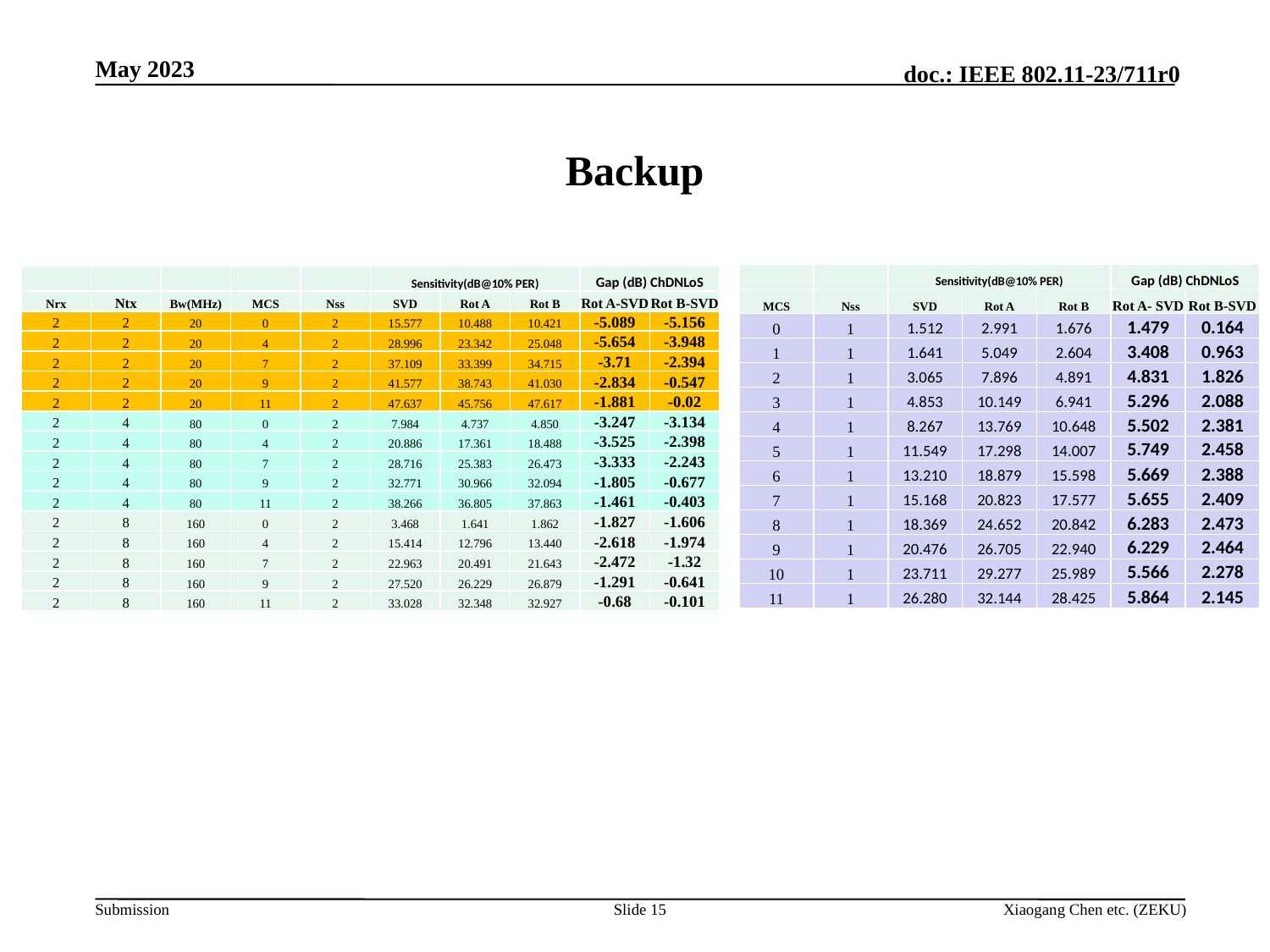

# Backup
|  |  | Sensitivity(dB@10% PER) |  |  | Gap (dB) ChDNLoS |  |
| --- | --- | --- | --- | --- | --- | --- |
| MCS | Nss | SVD | Rot A | Rot B | Rot A- SVD | Rot B-SVD |
| 0 | 1 | 1.512 | 2.991 | 1.676 | 1.479 | 0.164 |
| 1 | 1 | 1.641 | 5.049 | 2.604 | 3.408 | 0.963 |
| 2 | 1 | 3.065 | 7.896 | 4.891 | 4.831 | 1.826 |
| 3 | 1 | 4.853 | 10.149 | 6.941 | 5.296 | 2.088 |
| 4 | 1 | 8.267 | 13.769 | 10.648 | 5.502 | 2.381 |
| 5 | 1 | 11.549 | 17.298 | 14.007 | 5.749 | 2.458 |
| 6 | 1 | 13.210 | 18.879 | 15.598 | 5.669 | 2.388 |
| 7 | 1 | 15.168 | 20.823 | 17.577 | 5.655 | 2.409 |
| 8 | 1 | 18.369 | 24.652 | 20.842 | 6.283 | 2.473 |
| 9 | 1 | 20.476 | 26.705 | 22.940 | 6.229 | 2.464 |
| 10 | 1 | 23.711 | 29.277 | 25.989 | 5.566 | 2.278 |
| 11 | 1 | 26.280 | 32.144 | 28.425 | 5.864 | 2.145 |
|  |  |  |  |  | Sensitivity(dB@10% PER) |  |  | Gap (dB) ChDNLoS |  |
| --- | --- | --- | --- | --- | --- | --- | --- | --- | --- |
| Nrx | Ntx | Bw(MHz) | MCS | Nss | SVD | Rot A | Rot B | Rot A-SVD | Rot B-SVD |
| 2 | 2 | 20 | 0 | 2 | 15.577 | 10.488 | 10.421 | -5.089 | -5.156 |
| 2 | 2 | 20 | 4 | 2 | 28.996 | 23.342 | 25.048 | -5.654 | -3.948 |
| 2 | 2 | 20 | 7 | 2 | 37.109 | 33.399 | 34.715 | -3.71 | -2.394 |
| 2 | 2 | 20 | 9 | 2 | 41.577 | 38.743 | 41.030 | -2.834 | -0.547 |
| 2 | 2 | 20 | 11 | 2 | 47.637 | 45.756 | 47.617 | -1.881 | -0.02 |
| 2 | 4 | 80 | 0 | 2 | 7.984 | 4.737 | 4.850 | -3.247 | -3.134 |
| 2 | 4 | 80 | 4 | 2 | 20.886 | 17.361 | 18.488 | -3.525 | -2.398 |
| 2 | 4 | 80 | 7 | 2 | 28.716 | 25.383 | 26.473 | -3.333 | -2.243 |
| 2 | 4 | 80 | 9 | 2 | 32.771 | 30.966 | 32.094 | -1.805 | -0.677 |
| 2 | 4 | 80 | 11 | 2 | 38.266 | 36.805 | 37.863 | -1.461 | -0.403 |
| 2 | 8 | 160 | 0 | 2 | 3.468 | 1.641 | 1.862 | -1.827 | -1.606 |
| 2 | 8 | 160 | 4 | 2 | 15.414 | 12.796 | 13.440 | -2.618 | -1.974 |
| 2 | 8 | 160 | 7 | 2 | 22.963 | 20.491 | 21.643 | -2.472 | -1.32 |
| 2 | 8 | 160 | 9 | 2 | 27.520 | 26.229 | 26.879 | -1.291 | -0.641 |
| 2 | 8 | 160 | 11 | 2 | 33.028 | 32.348 | 32.927 | -0.68 | -0.101 |

Slide 15
Xiaogang Chen etc. (ZEKU)